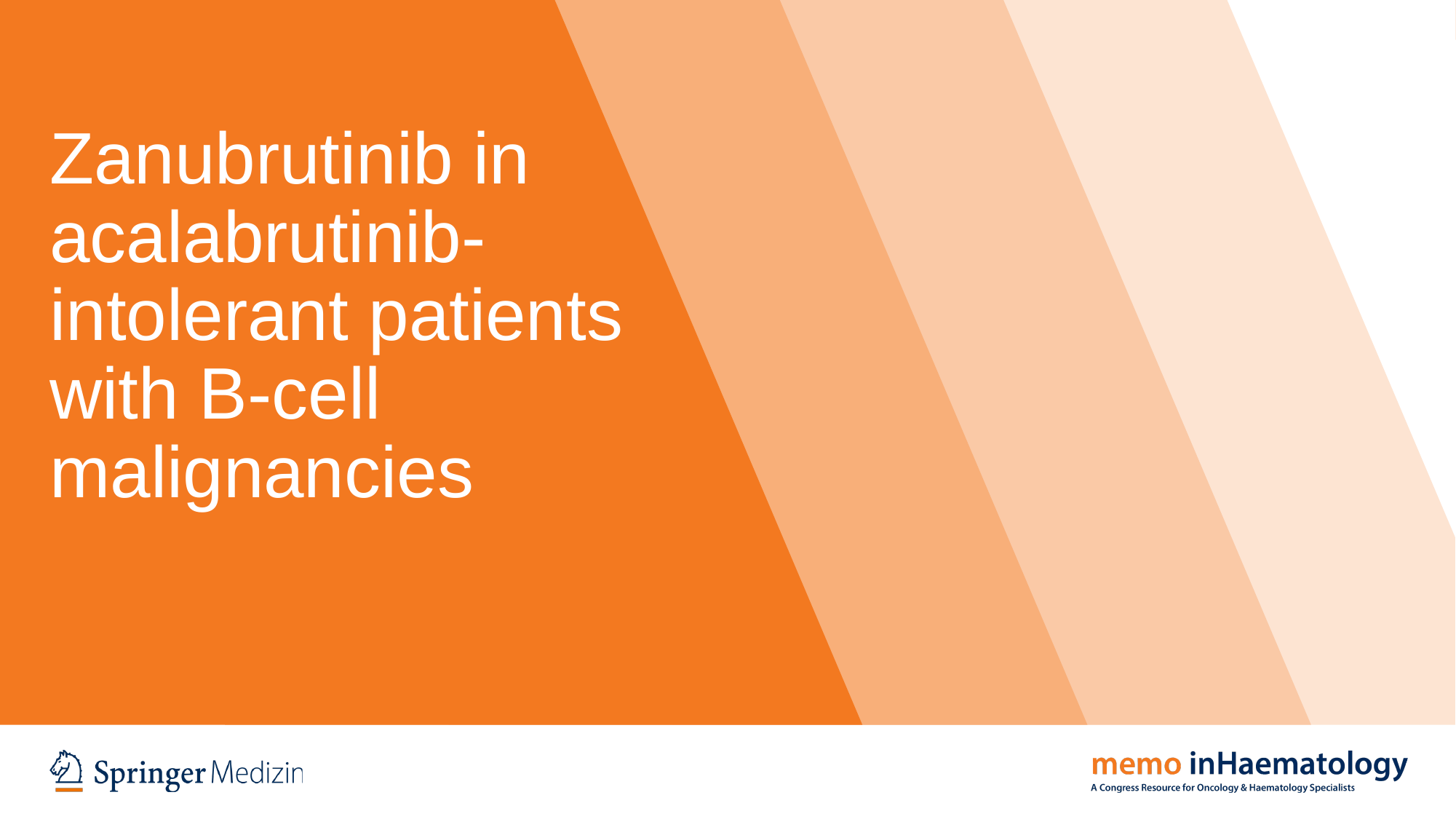

# Zanubrutinib in acalabrutinib-intolerant patients with B-cell malignancies